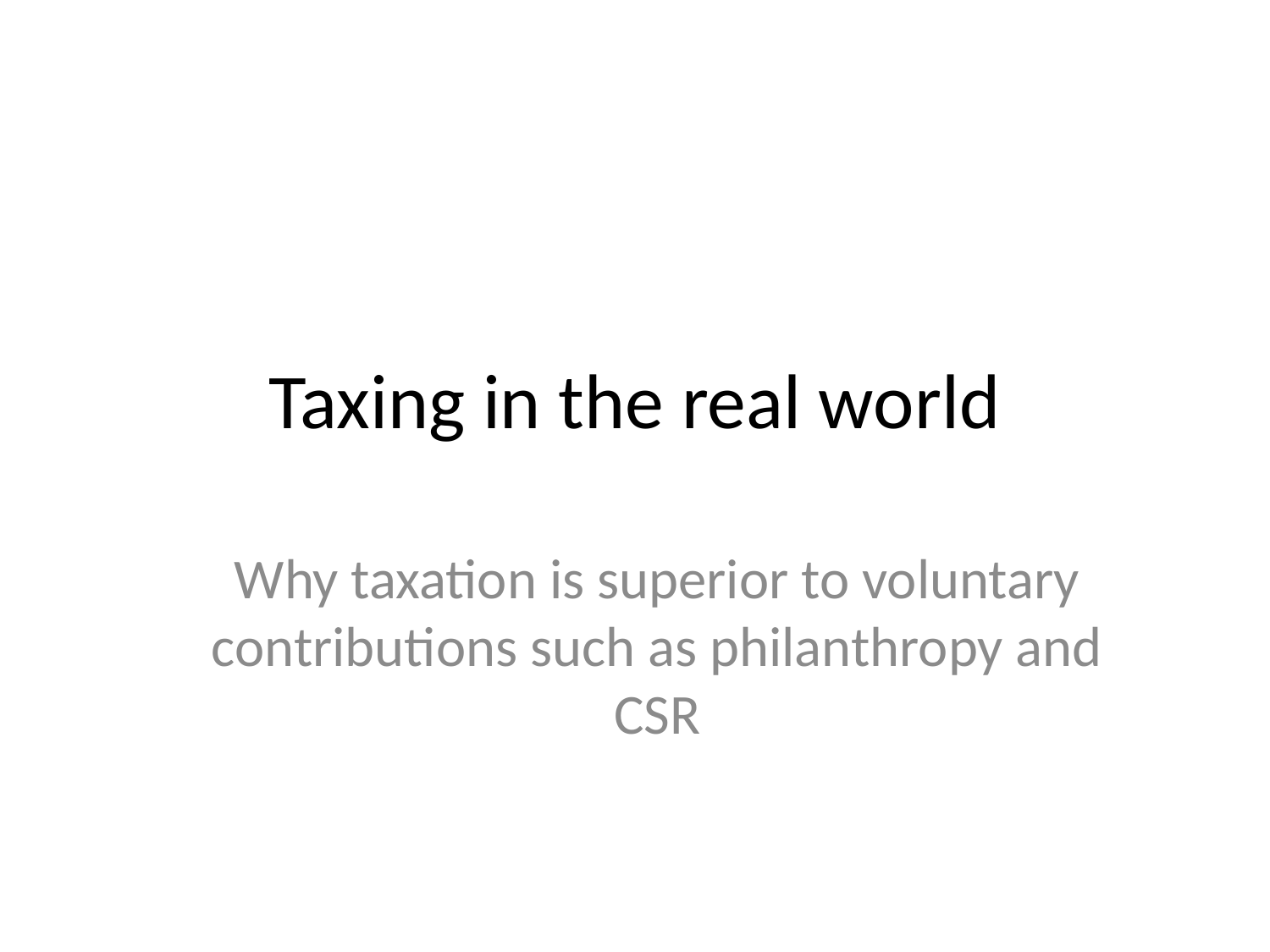

# Taxing in the real world
Why taxation is superior to voluntary contributions such as philanthropy and CSR